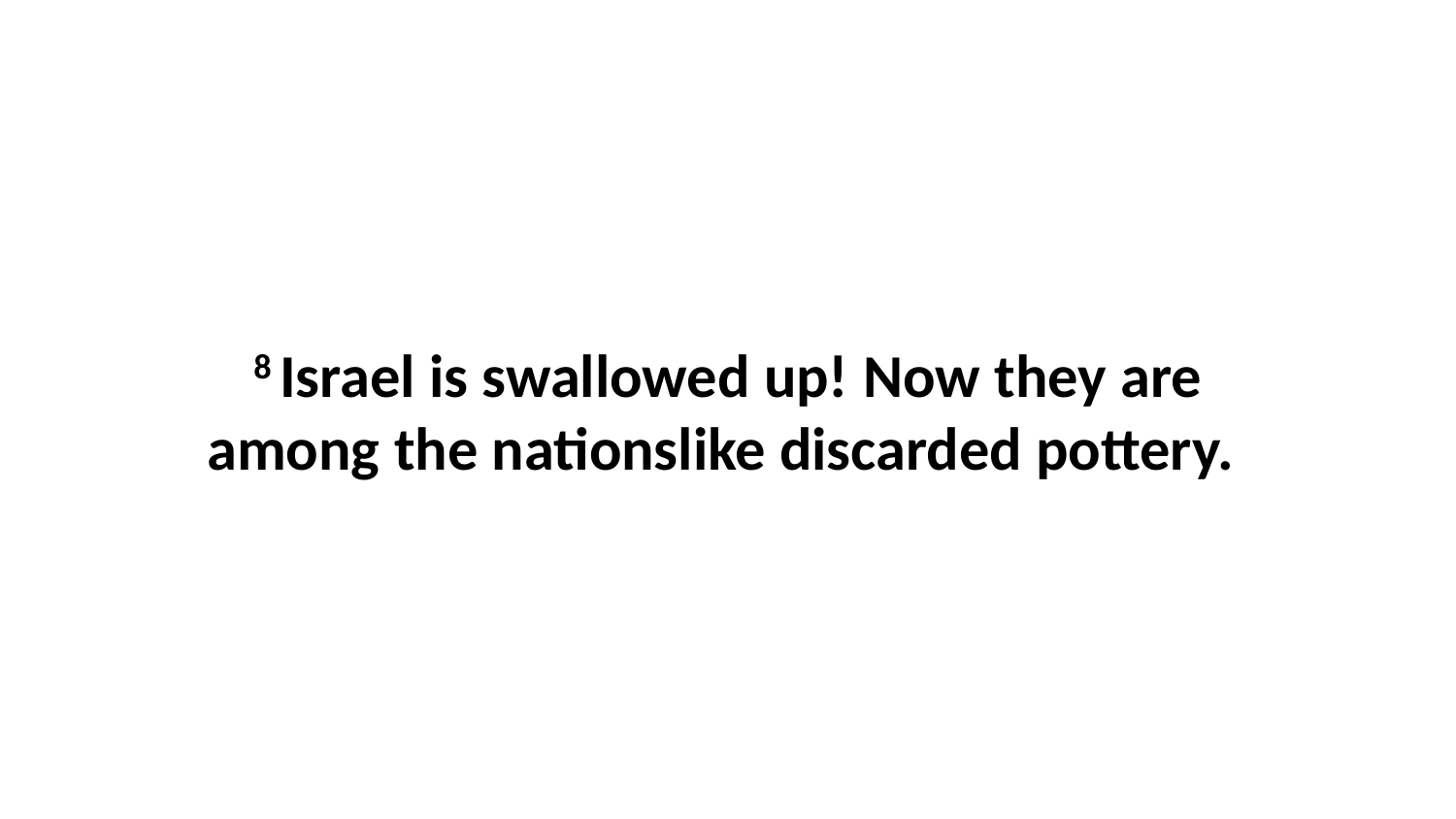

8 Israel is swallowed up! Now they are among the nationslike discarded pottery.